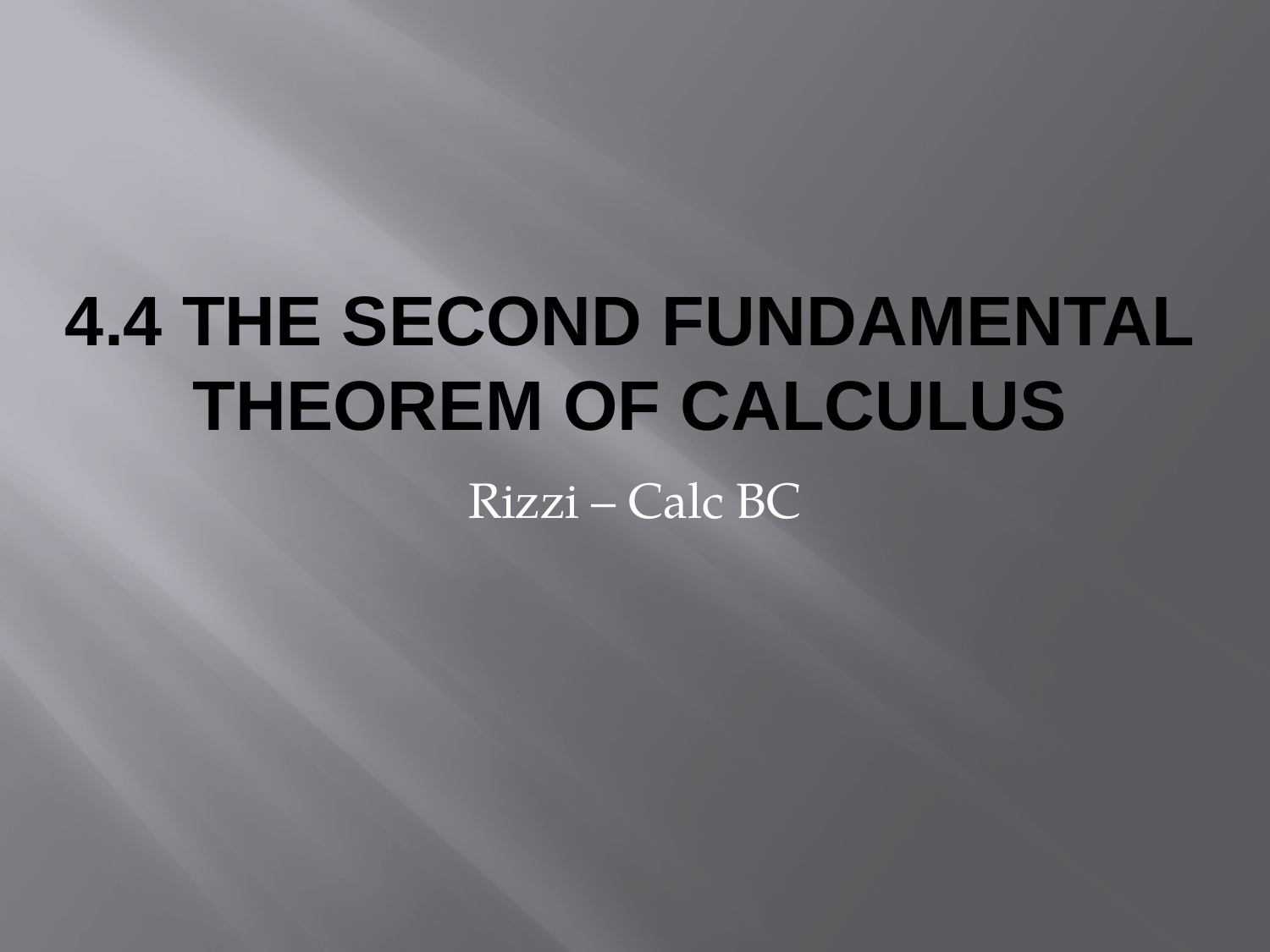

# 4.4 The Second Fundamental Theorem of Calculus
Rizzi – Calc BC